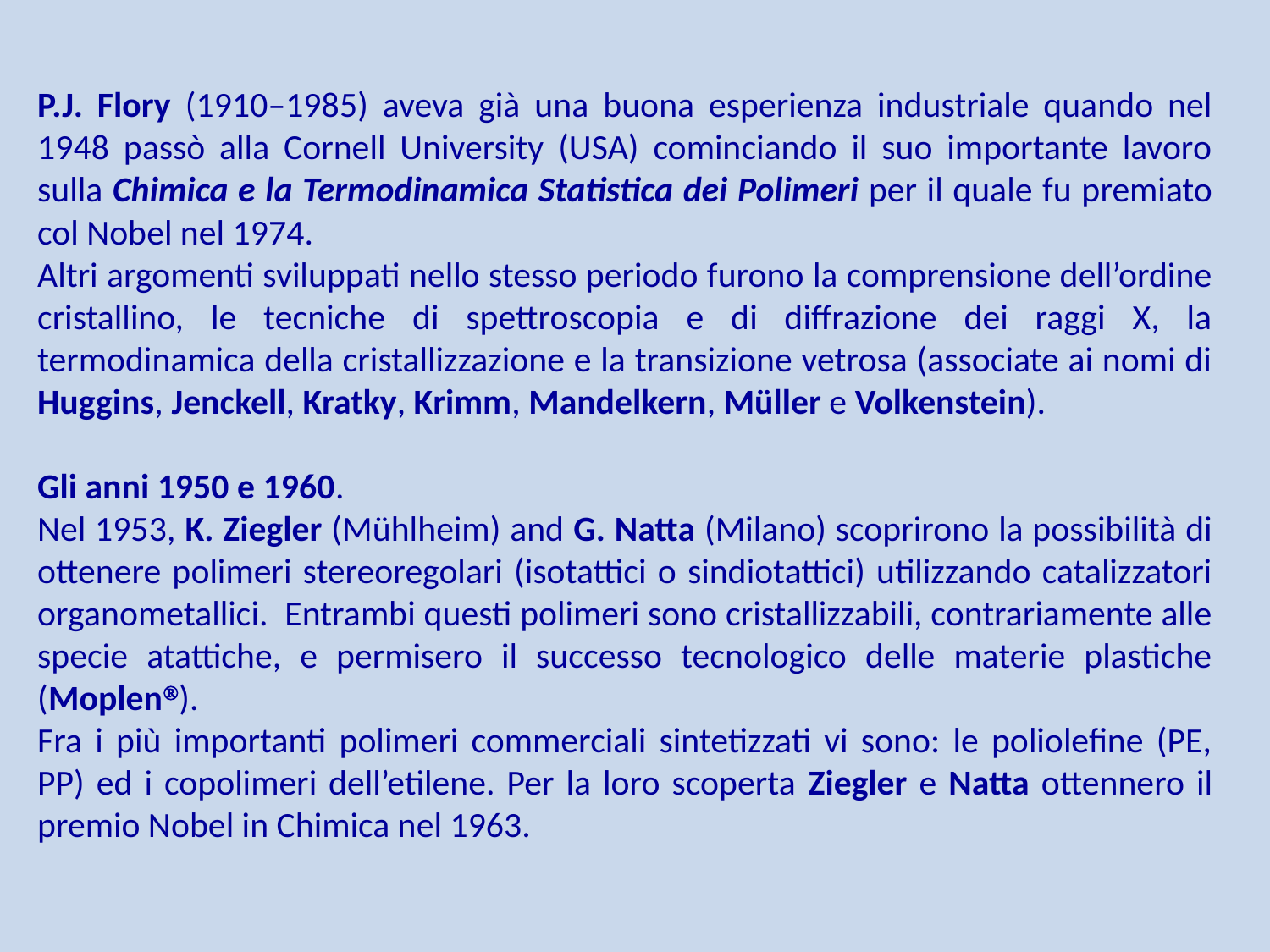

P.J. Flory (1910–1985) aveva già una buona esperienza industriale quando nel 1948 passò alla Cornell University (USA) cominciando il suo importante lavoro sulla Chimica e la Termodinamica Statistica dei Polimeri per il quale fu premiato col Nobel nel 1974.
Altri argomenti sviluppati nello stesso periodo furono la comprensione dell’ordine cristallino, le tecniche di spettroscopia e di diffrazione dei raggi X, la termodinamica della cristallizzazione e la transizione vetrosa (associate ai nomi di Huggins, Jenckell, Kratky, Krimm, Mandelkern, Müller e Volkenstein).

Gli anni 1950 e 1960.
Nel 1953, K. Ziegler (Mühlheim) and G. Natta (Milano) scoprirono la possibilità di ottenere polimeri stereoregolari (isotattici o sindiotattici) utilizzando catalizzatori organometallici.  Entrambi questi polimeri sono cristallizzabili, contrariamente alle specie atattiche, e permisero il successo tecnologico delle materie plastiche (Moplen®).
Fra i più importanti polimeri commerciali sintetizzati vi sono: le poliolefine (PE, PP) ed i copolimeri dell’etilene. Per la loro scoperta Ziegler e Natta ottennero il premio Nobel in Chimica nel 1963.